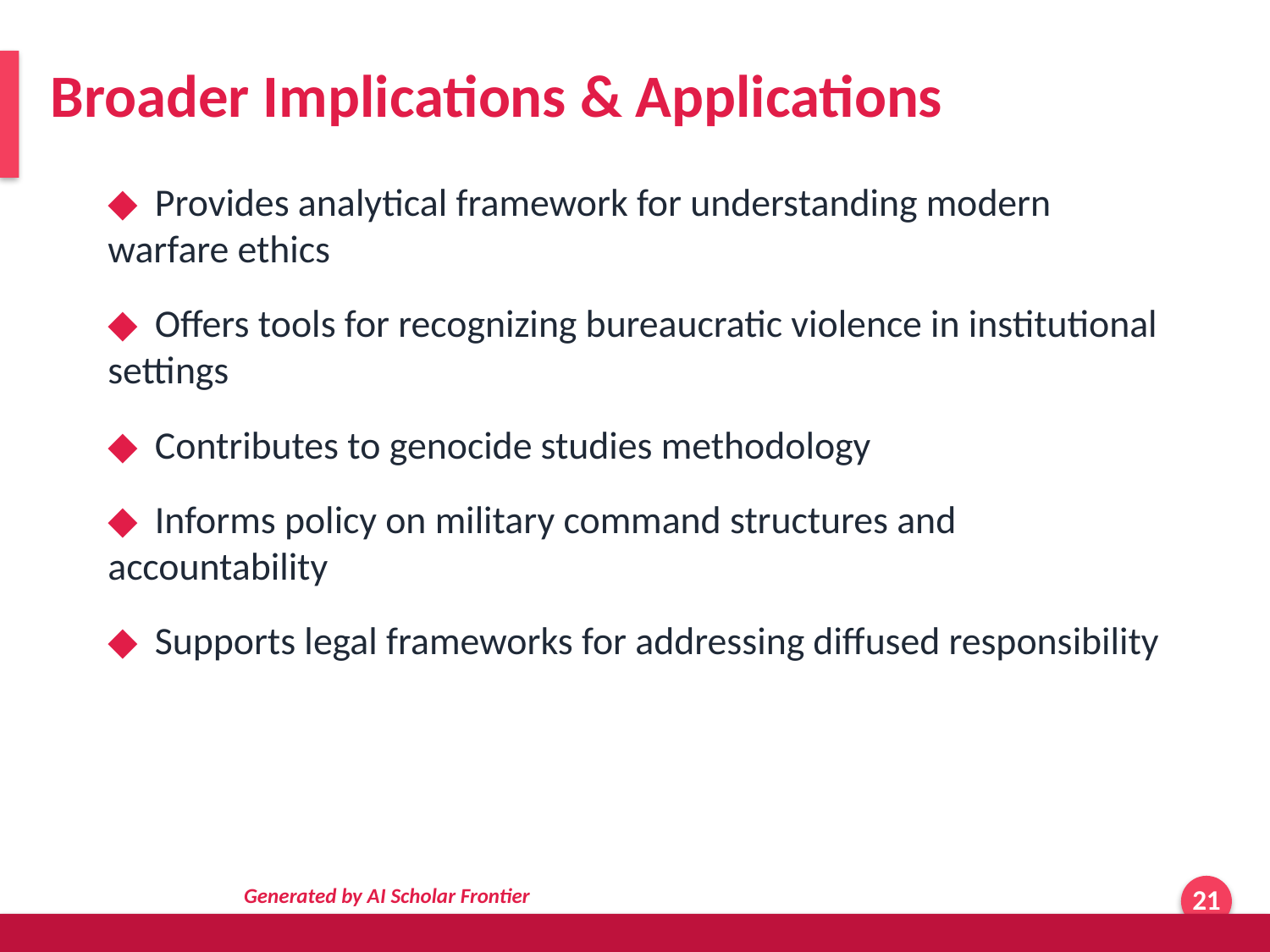

Broader Implications & Applications
◆  Provides analytical framework for understanding modern warfare ethics
◆  Offers tools for recognizing bureaucratic violence in institutional settings
◆  Contributes to genocide studies methodology
◆  Informs policy on military command structures and accountability
◆  Supports legal frameworks for addressing diffused responsibility
Generated by AI Scholar Frontier

21